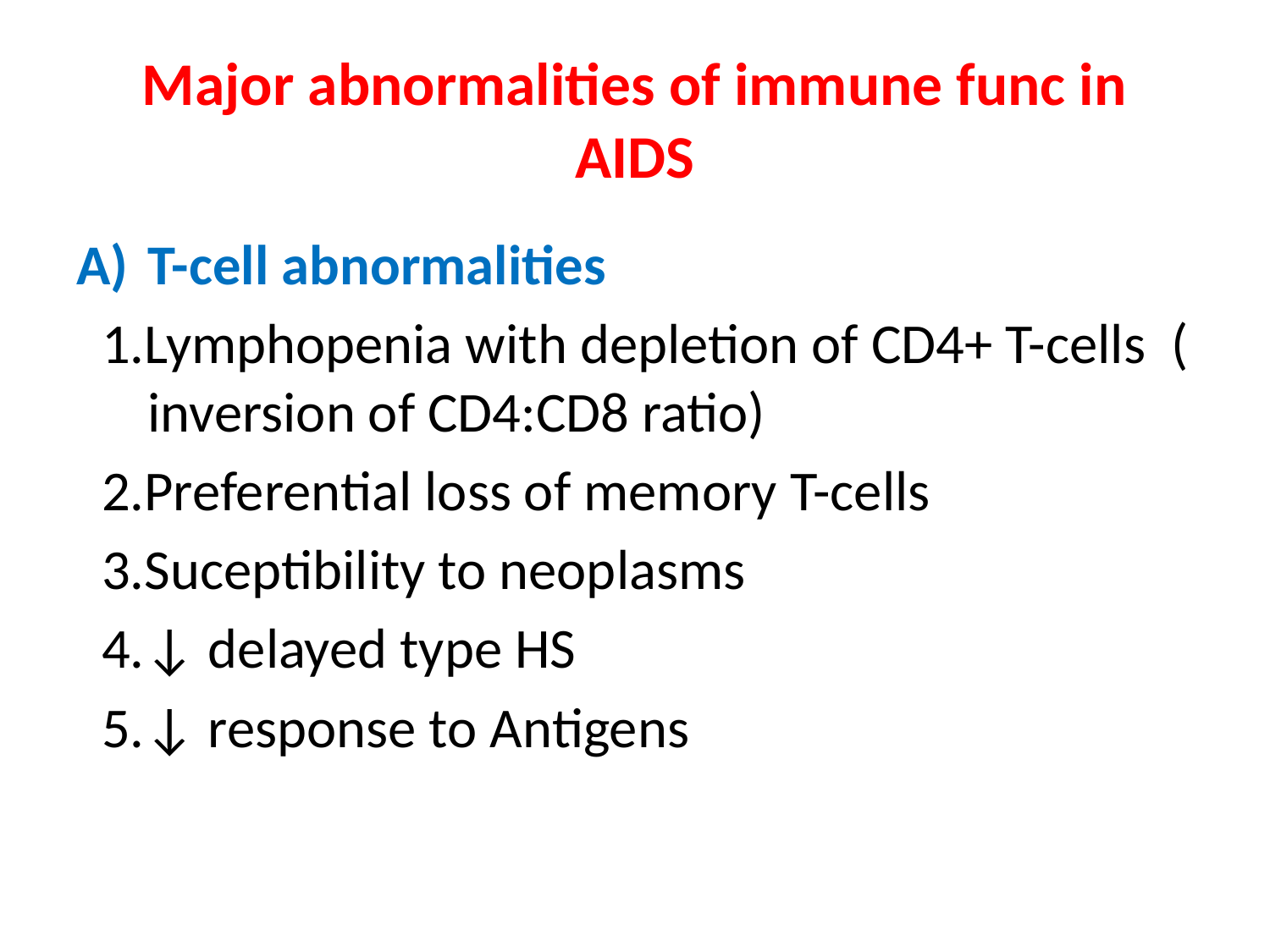

# Major abnormalities of immune func in AIDS
T-cell abnormalities
  1.Lymphopenia with depletion of CD4+ T-cells  ( inversion of CD4:CD8 ratio)
  2.Preferential loss of memory T-cells
  3.Suceptibility to neoplasms
  4.↓ delayed type HS
  5.↓ response to Antigens